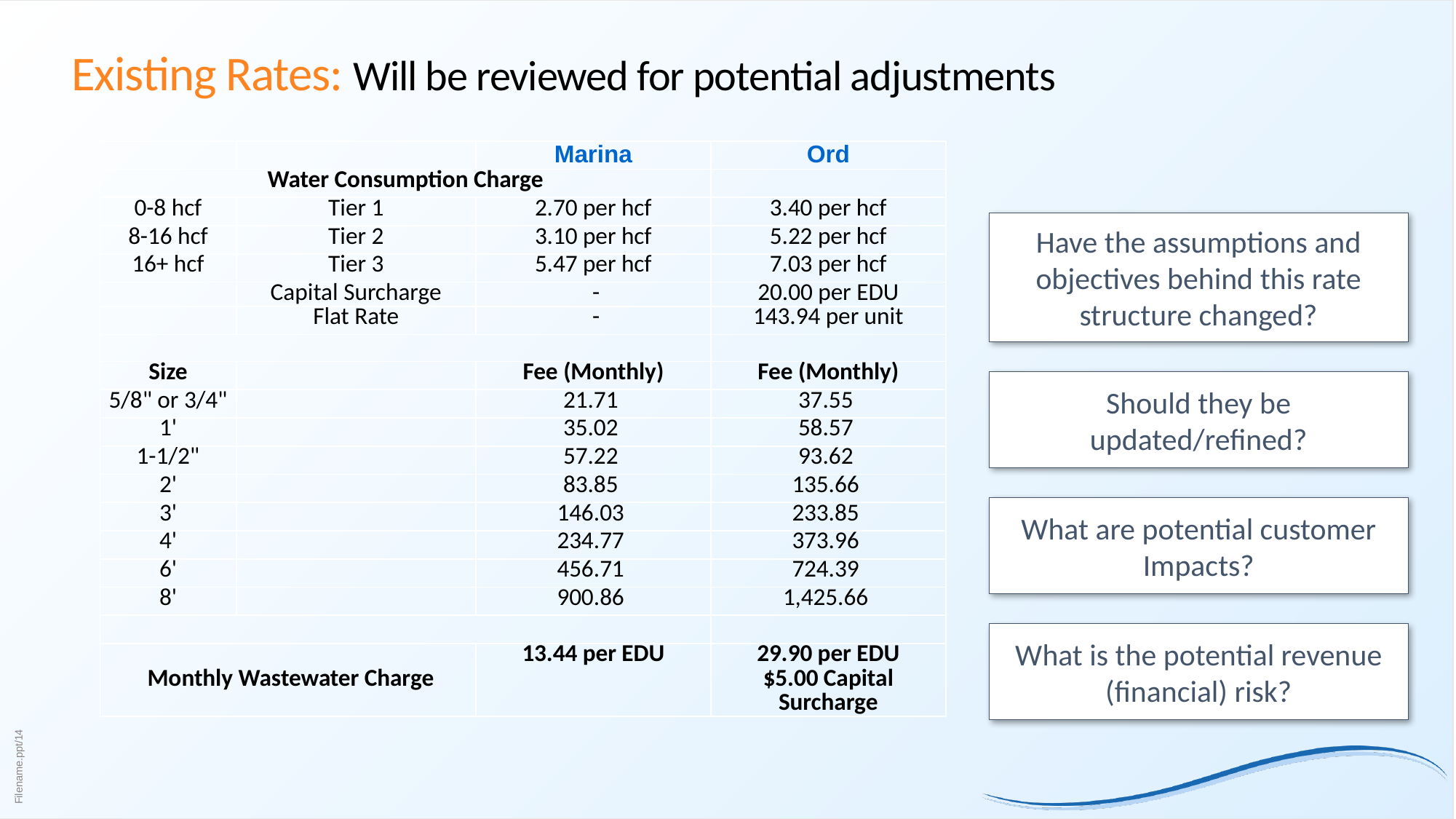

# Existing Rates: Will be reviewed for potential adjustments
|  |  | Marina | Ord |
| --- | --- | --- | --- |
| Water Consumption Charge |  |  |  |
| 0-8 hcf | Tier 1 | 2.70 per hcf | 3.40 per hcf |
| 8-16 hcf | Tier 2 | 3.10 per hcf | 5.22 per hcf |
| 16+ hcf | Tier 3 | 5.47 per hcf | 7.03 per hcf |
|  | Capital Surcharge | - | 20.00 per EDU |
|  | Flat Rate | - | 143.94 per unit |
|  |  |  |  |
| Size |  | Fee (Monthly) | Fee (Monthly) |
| 5/8" or 3/4" |  | 21.71 | 37.55 |
| 1' |  | 35.02 | 58.57 |
| 1-1/2" |  | 57.22 | 93.62 |
| 2' |  | 83.85 | 135.66 |
| 3' |  | 146.03 | 233.85 |
| 4' |  | 234.77 | 373.96 |
| 6' |  | 456.71 | 724.39 |
| 8' |  | 900.86 | 1,425.66 |
|  |  |  |  |
| Monthly Wastewater Charge |  | 13.44 per EDU | 29.90 per EDU $5.00 Capital Surcharge |
Have the assumptions and objectives behind this rate structure changed?
Should they be updated/refined?
What are potential customer Impacts?
What is the potential revenue (financial) risk?